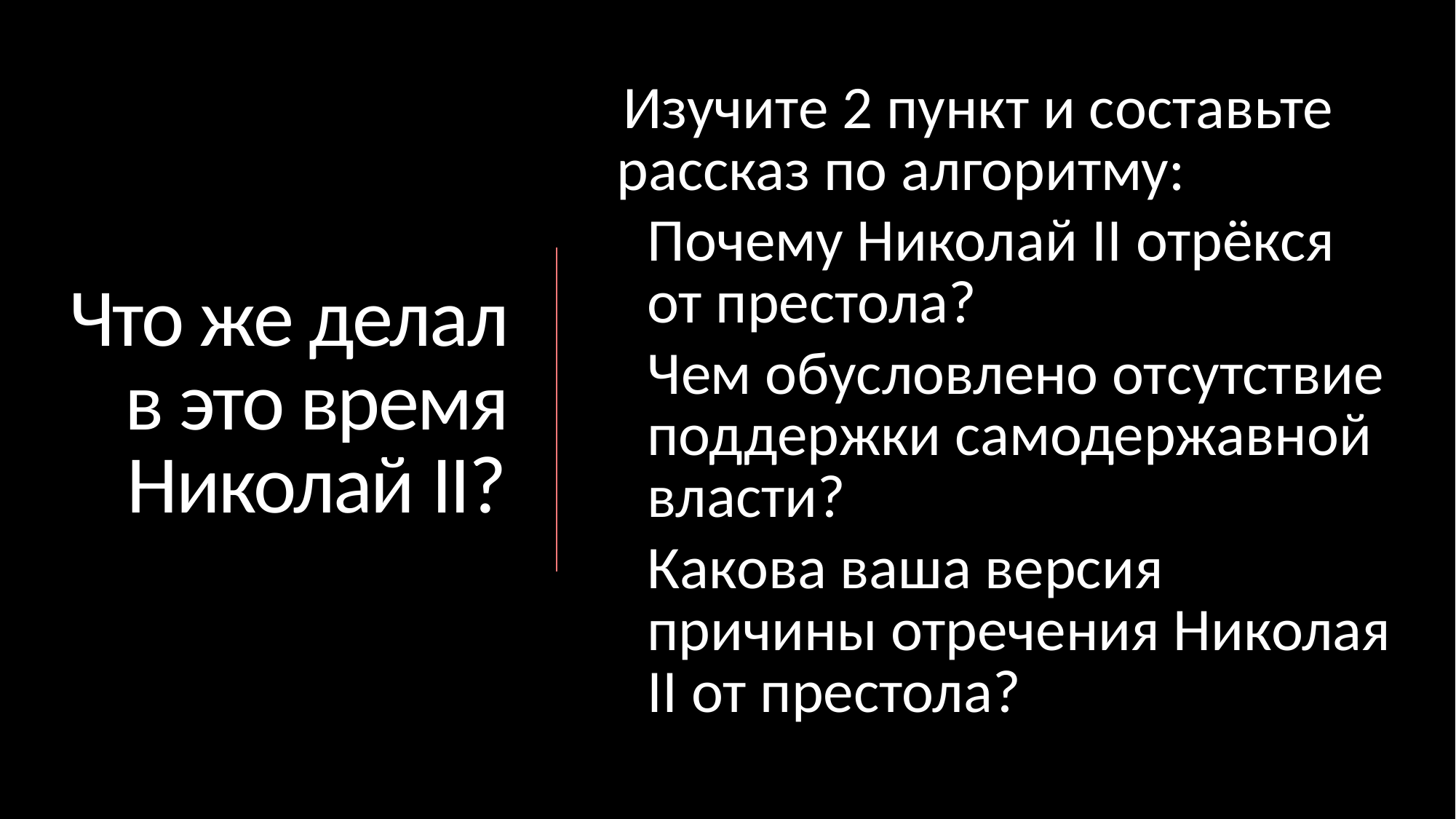

Изучите 2 пункт и составьте рассказ по алгоритму:
Почему Николай II отрёкся от престола?
Чем обусловлено отсутствие поддержки самодержавной власти?
Какова ваша версия причины отречения Николая II от престола?
# Что же делал в это время Николай II?